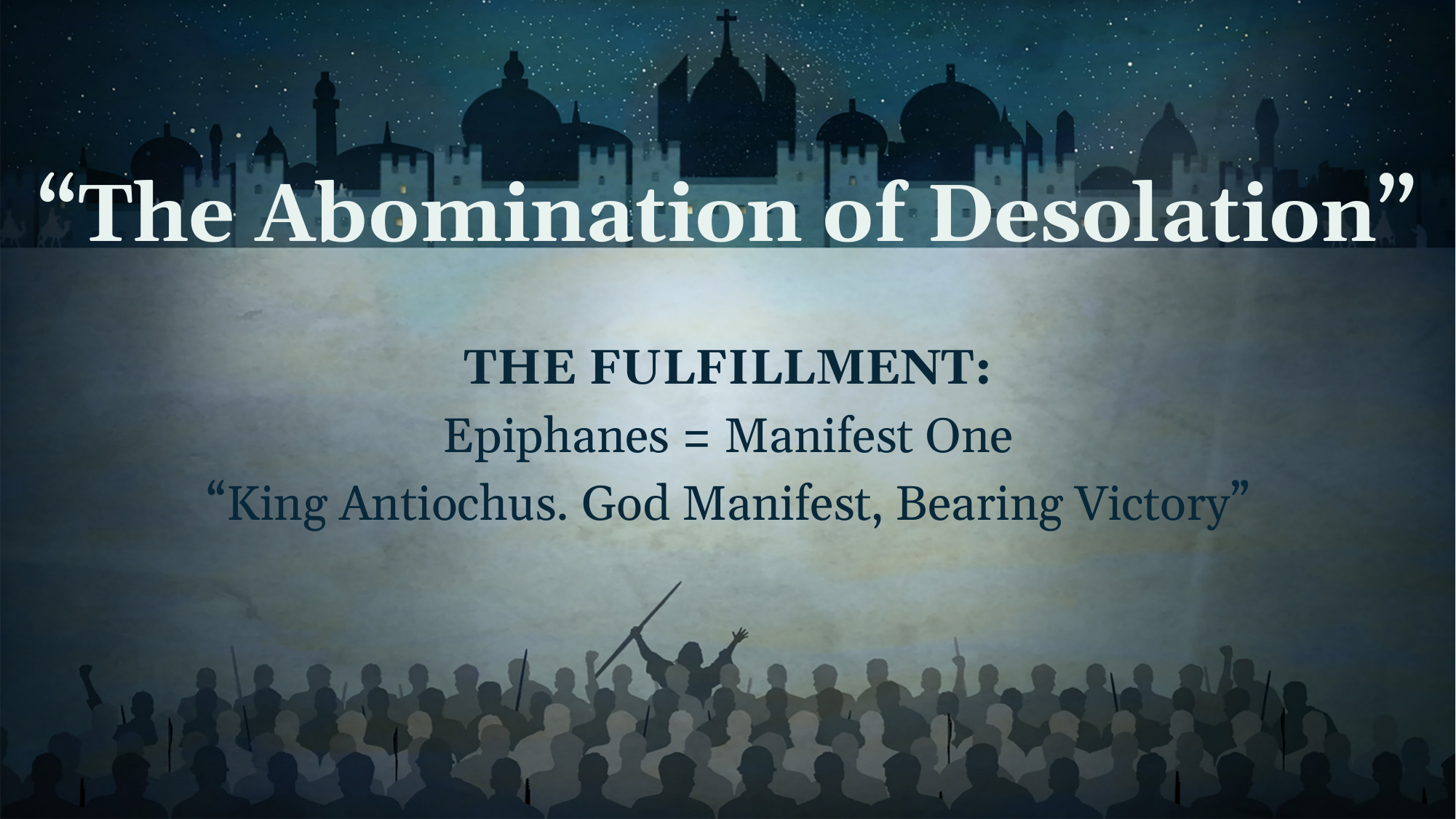

“The Abomination of Desolation”
THE FULFILLMENT:
Epiphanes = Manifest One
“King Antiochus. God Manifest, Bearing Victory”